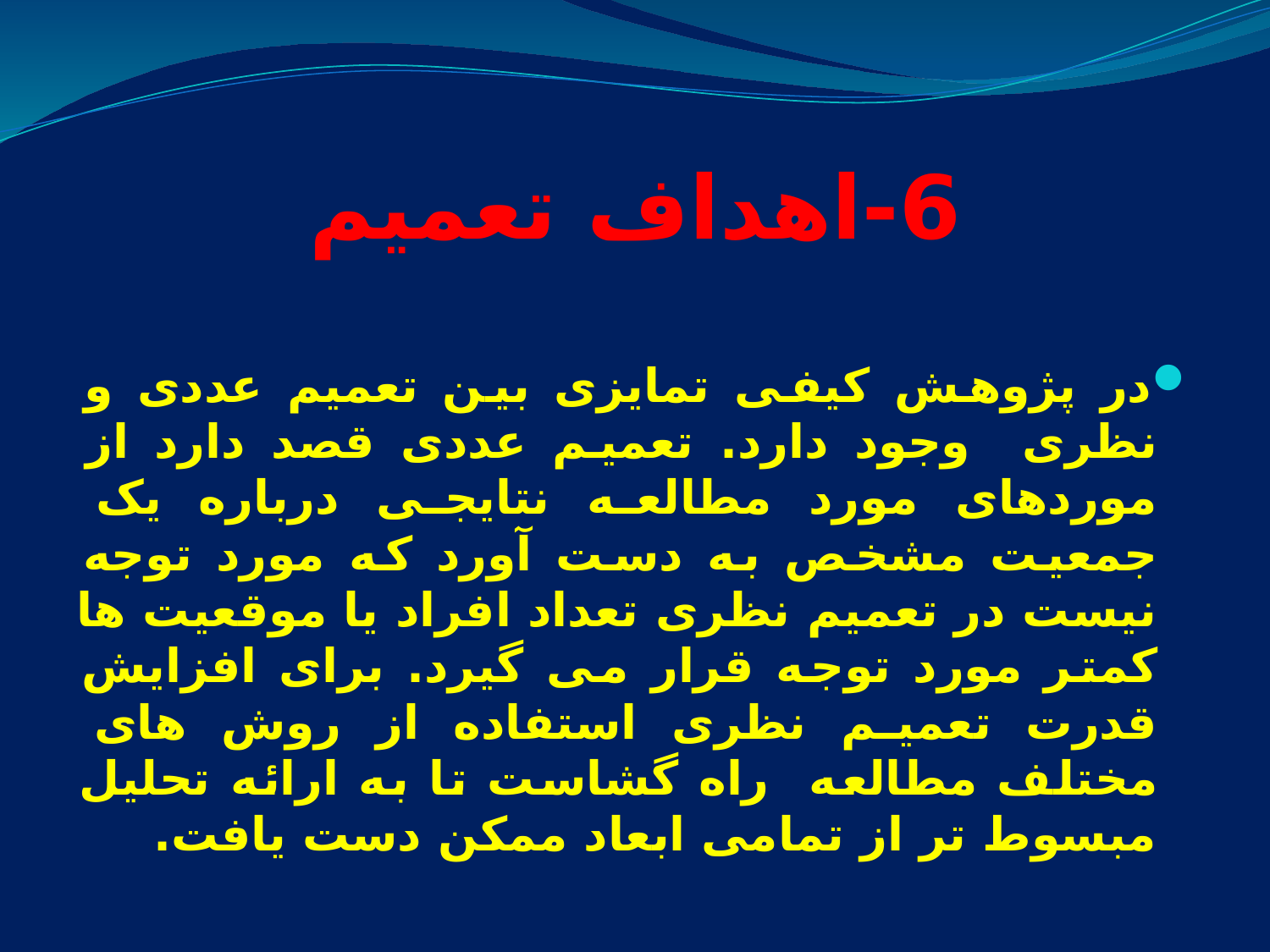

# 6-اهداف تعمیم
در پژوهش کیفی تمایزی بین تعمیم عددی و نظری  وجود دارد. تعمیم عددی قصد دارد از موردهای مورد مطالعه نتایجی درباره یک جمعیت مشخص به دست آورد که مورد توجه نیست در تعمیم نظری تعداد افراد یا موقعیت ها کمتر مورد توجه قرار می گیرد. برای افزایش قدرت تعمیم نظری استفاده از روش های مختلف مطالعه  راه گشاست تا به ارائه تحلیل مبسوط تر از تمامی ابعاد ممکن دست یافت.